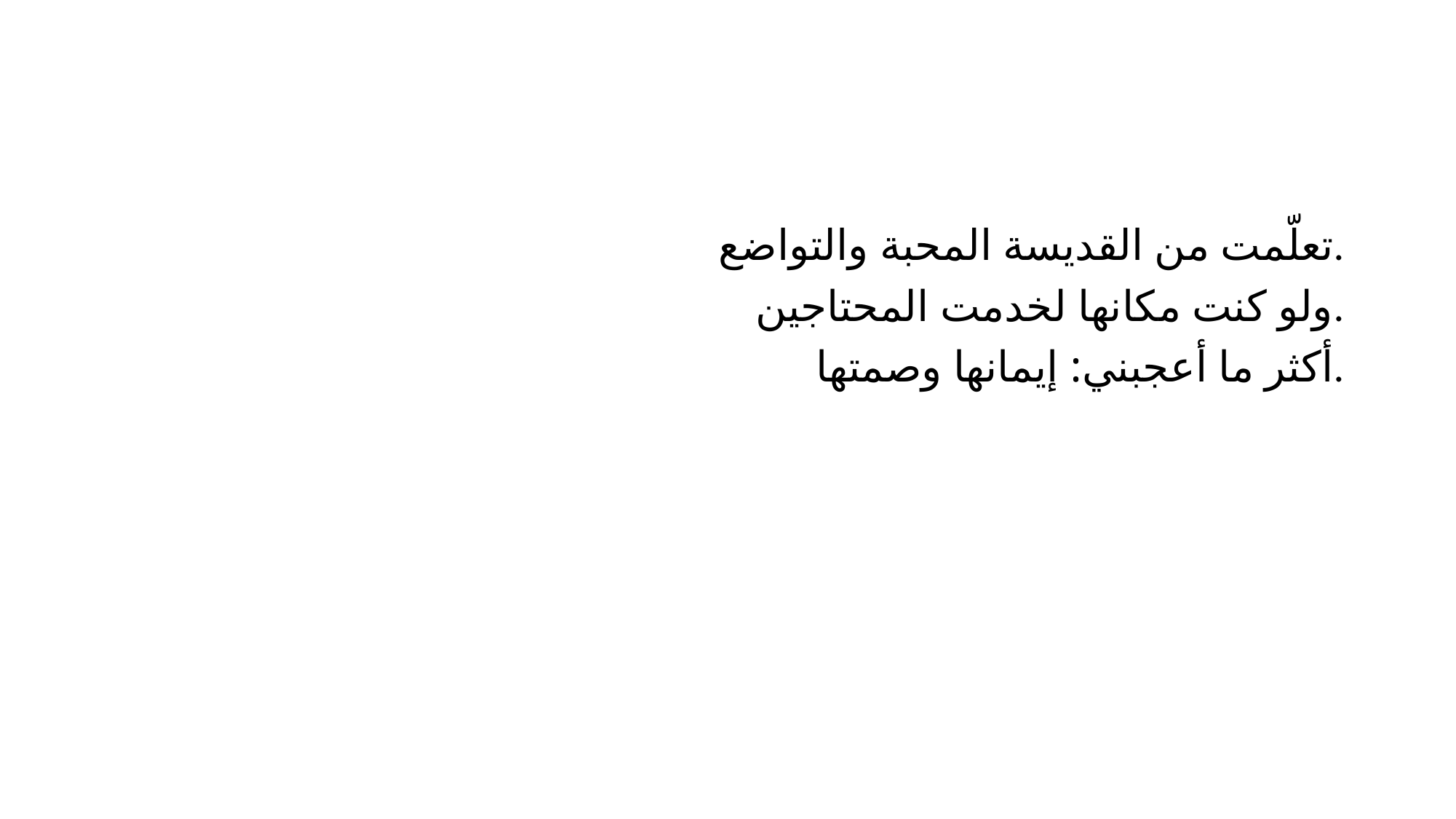

#
تعلّمت من القديسة المحبة والتواضع.
ولو كنت مكانها لخدمت المحتاجين.
أكثر ما أعجبني: إيمانها وصمتها.